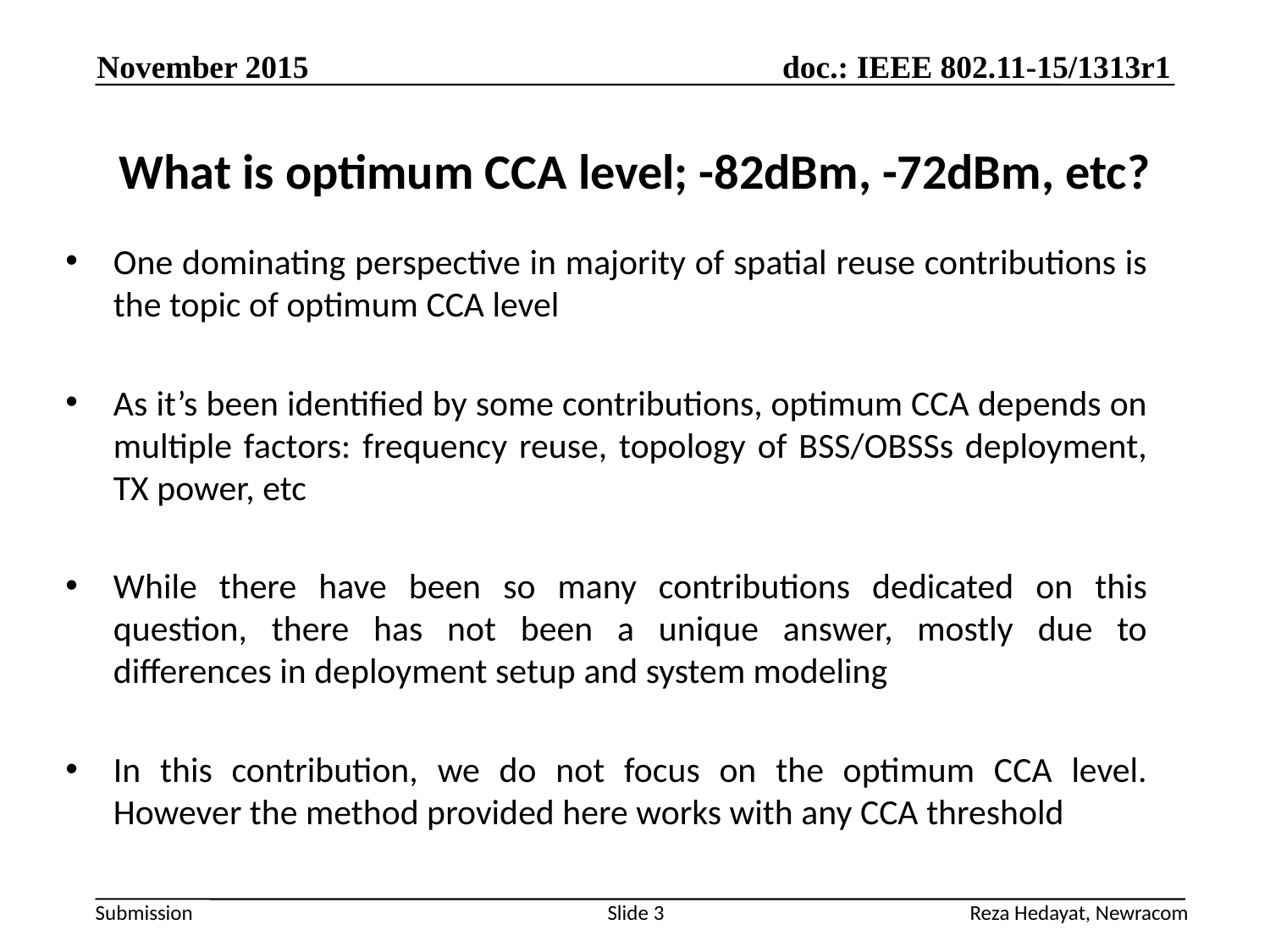

November 2015
# What is optimum CCA level; -82dBm, -72dBm, etc?
One dominating perspective in majority of spatial reuse contributions is the topic of optimum CCA level

As it’s been identified by some contributions, optimum CCA depends on multiple factors: frequency reuse, topology of BSS/OBSSs deployment, TX power, etc

While there have been so many contributions dedicated on this question, there has not been a unique answer, mostly due to differences in deployment setup and system modeling

In this contribution, we do not focus on the optimum CCA level. However the method provided here works with any CCA threshold
Reza Hedayat, Newracom
Slide 3